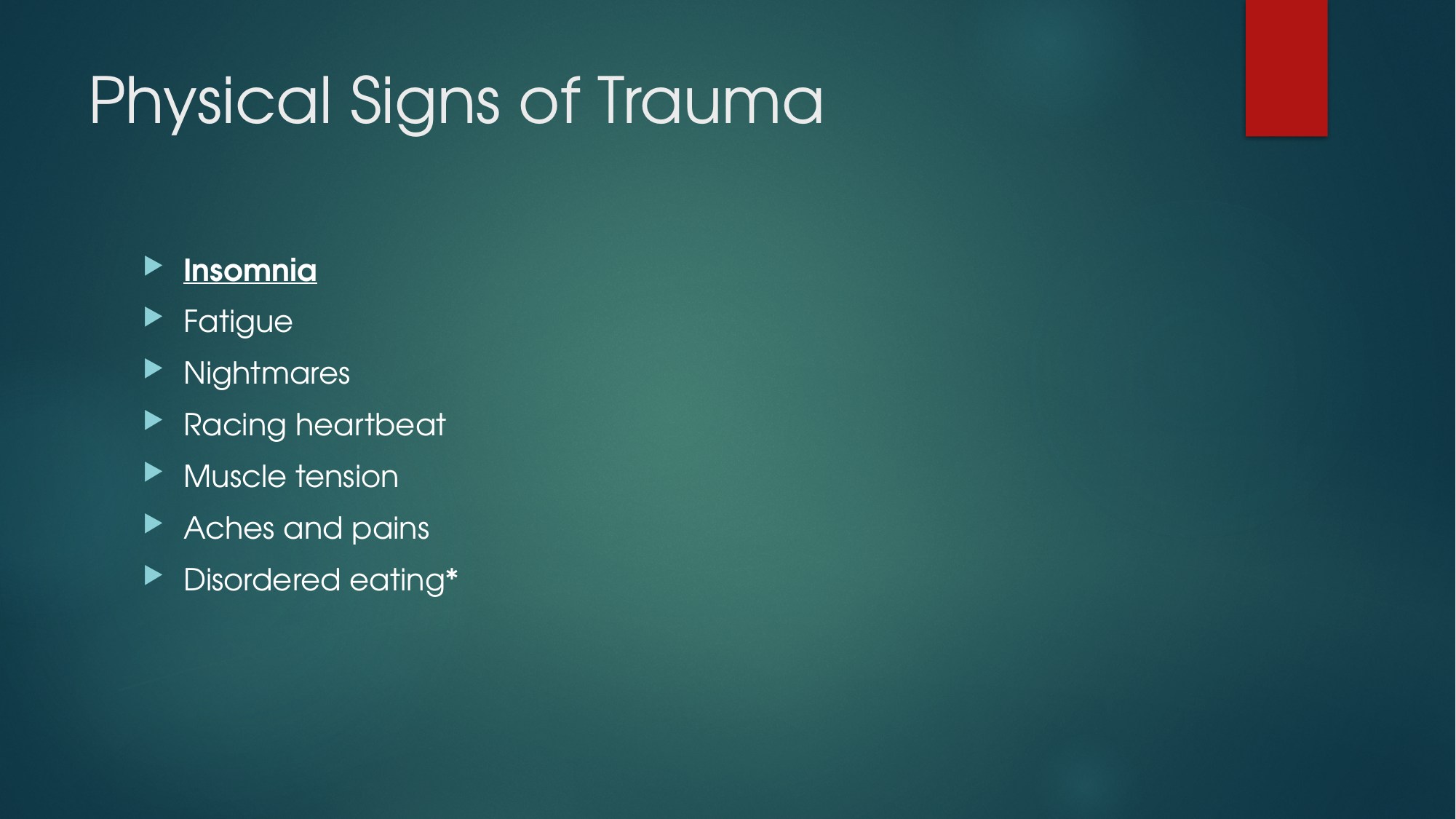

# Physical Signs of Trauma
Insomnia
Fatigue
Nightmares
Racing heartbeat
Muscle tension
Aches and pains
Disordered eating*